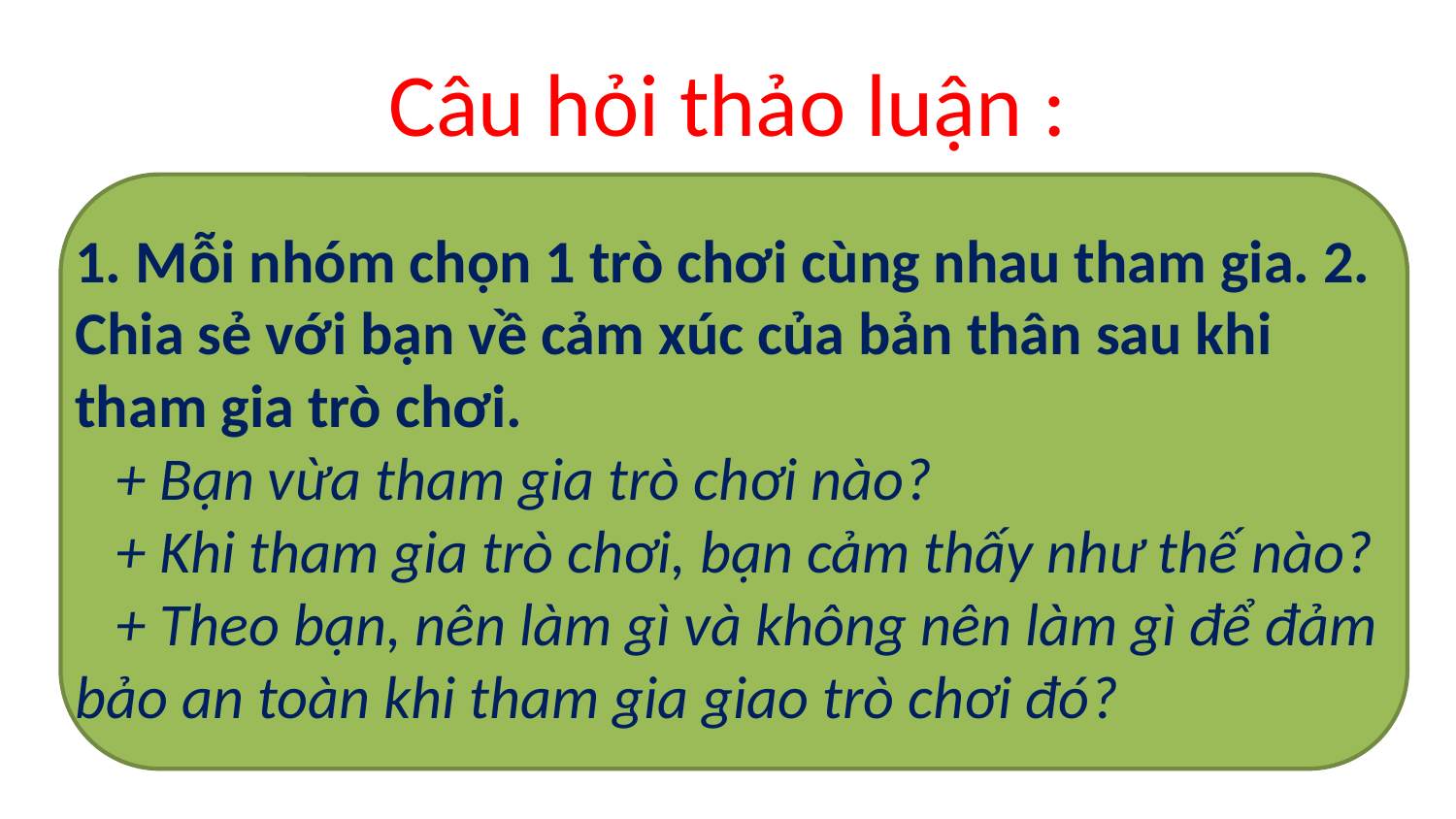

# Câu hỏi thảo luận :

1. Mỗi nhóm chọn 1 trò chơi cùng nhau tham gia. 2. Chia sẻ với bạn về cảm xúc của bản thân sau khi tham gia trò chơi.
   + Bạn vừa tham gia trò chơi nào?
   + Khi tham gia trò chơi, bạn cảm thấy như thế nào?
   + Theo bạn, nên làm gì và không nên làm gì để đảm bảo an toàn khi tham gia giao trò chơi đó?